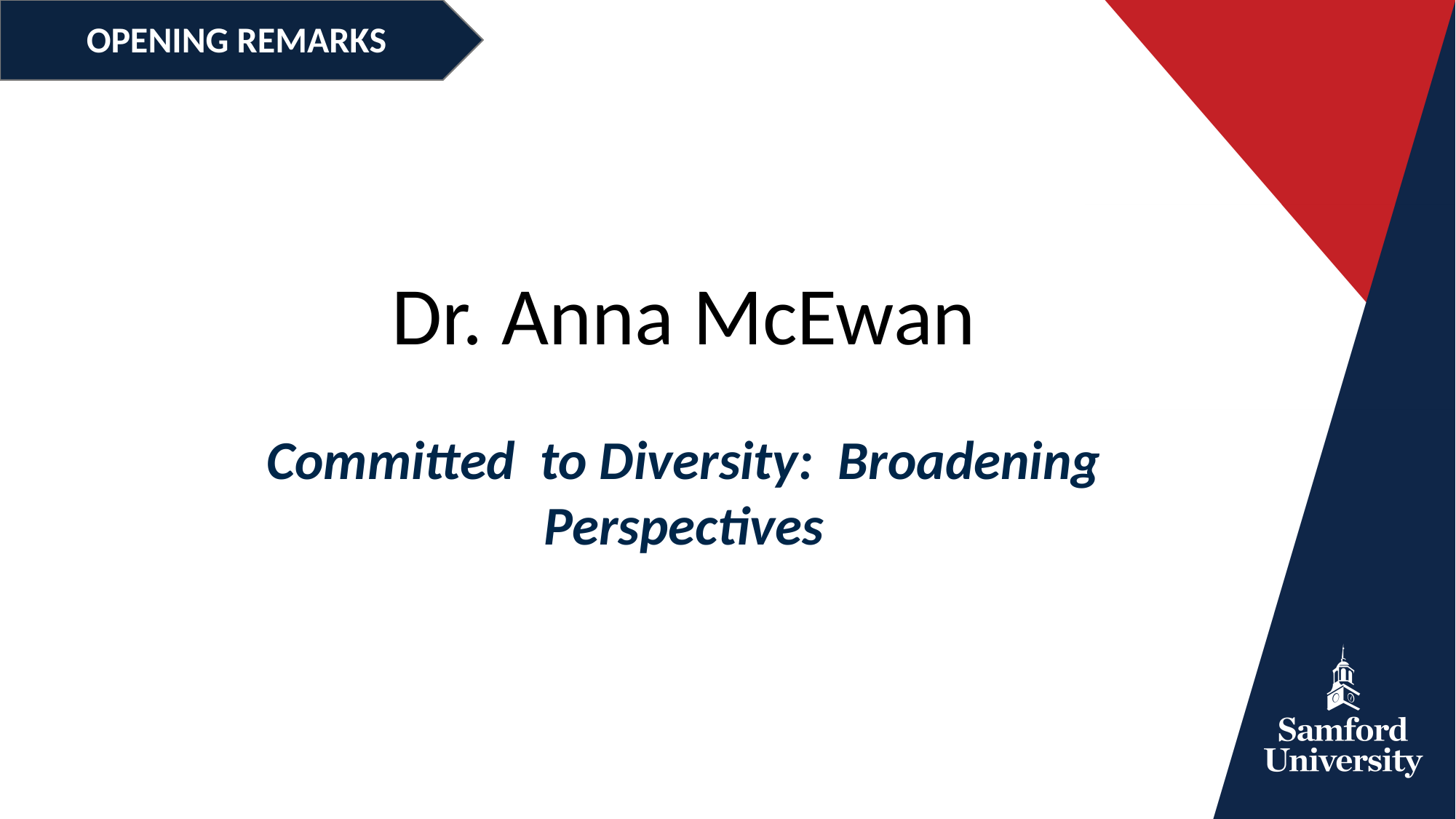

OPENING REMARKS
Dr. Anna McEwan
Committed  to Diversity:  Broadening Perspectives